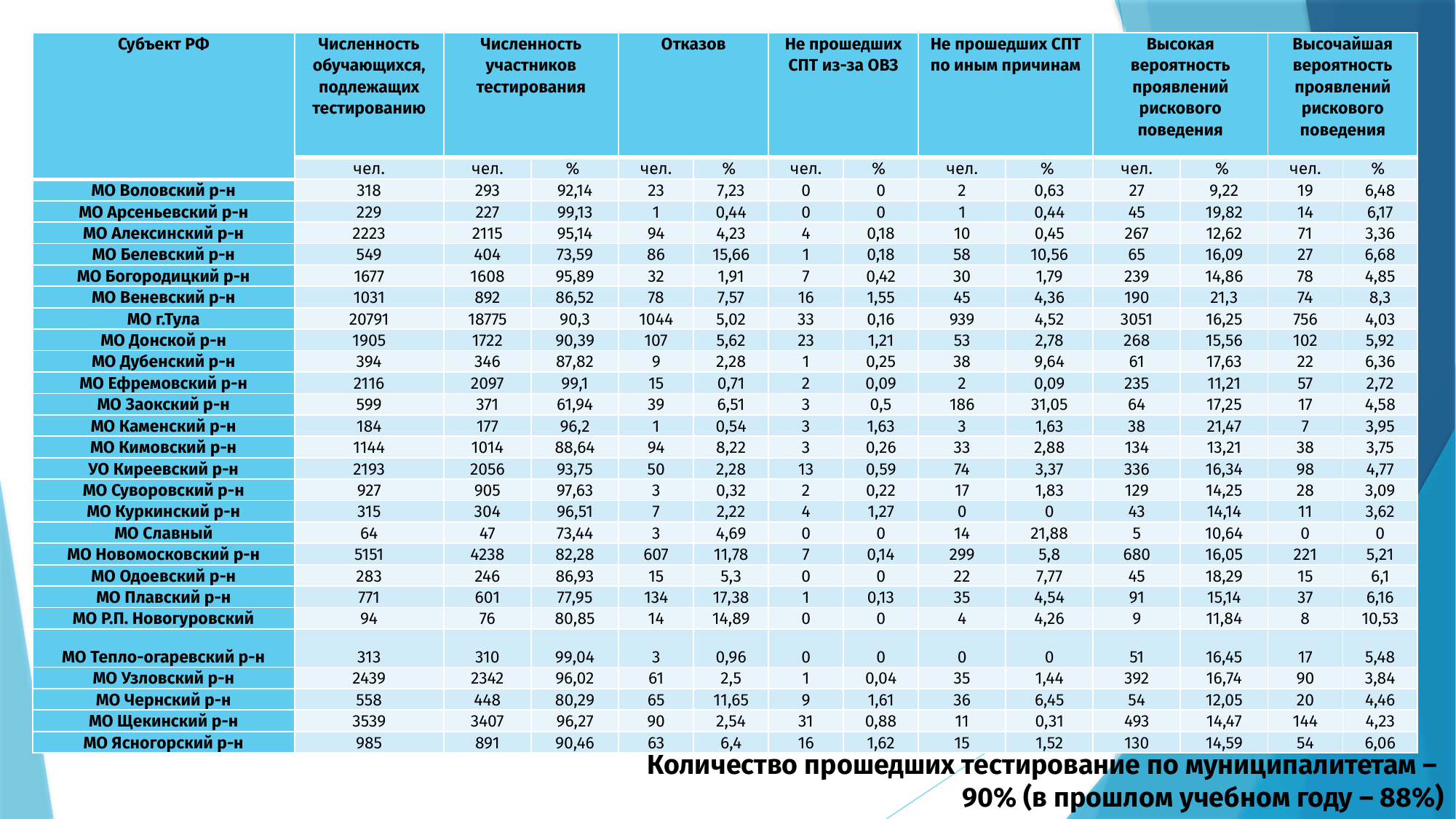

| Субъект РФ | Численность обучающихся, подлежащих тестированию | Численность участников тестирования |  | Отказов |  | Не прошедших СПТ из-за ОВЗ |  | Не прошедших СПТ по иным причинам |  | Высокая вероятность проявлений рискового поведения |  | Высочайшая вероятность проявлений рискового поведения |  |
| --- | --- | --- | --- | --- | --- | --- | --- | --- | --- | --- | --- | --- | --- |
|  | чел. | чел. | % | чел. | % | чел. | % | чел. | % | чел. | % | чел. | % |
| МО Воловский р-н | 318 | 293 | 92,14 | 23 | 7,23 | 0 | 0 | 2 | 0,63 | 27 | 9,22 | 19 | 6,48 |
| МО Арсеньевский р-н | 229 | 227 | 99,13 | 1 | 0,44 | 0 | 0 | 1 | 0,44 | 45 | 19,82 | 14 | 6,17 |
| МО Алексинский р-н | 2223 | 2115 | 95,14 | 94 | 4,23 | 4 | 0,18 | 10 | 0,45 | 267 | 12,62 | 71 | 3,36 |
| МО Белевский р-н | 549 | 404 | 73,59 | 86 | 15,66 | 1 | 0,18 | 58 | 10,56 | 65 | 16,09 | 27 | 6,68 |
| МО Богородицкий р-н | 1677 | 1608 | 95,89 | 32 | 1,91 | 7 | 0,42 | 30 | 1,79 | 239 | 14,86 | 78 | 4,85 |
| МО Веневский р-н | 1031 | 892 | 86,52 | 78 | 7,57 | 16 | 1,55 | 45 | 4,36 | 190 | 21,3 | 74 | 8,3 |
| МО г.Тула | 20791 | 18775 | 90,3 | 1044 | 5,02 | 33 | 0,16 | 939 | 4,52 | 3051 | 16,25 | 756 | 4,03 |
| МО Донской р-н | 1905 | 1722 | 90,39 | 107 | 5,62 | 23 | 1,21 | 53 | 2,78 | 268 | 15,56 | 102 | 5,92 |
| МО Дубенский р-н | 394 | 346 | 87,82 | 9 | 2,28 | 1 | 0,25 | 38 | 9,64 | 61 | 17,63 | 22 | 6,36 |
| МО Ефремовский р-н | 2116 | 2097 | 99,1 | 15 | 0,71 | 2 | 0,09 | 2 | 0,09 | 235 | 11,21 | 57 | 2,72 |
| МО Заокский р-н | 599 | 371 | 61,94 | 39 | 6,51 | 3 | 0,5 | 186 | 31,05 | 64 | 17,25 | 17 | 4,58 |
| МО Каменский р-н | 184 | 177 | 96,2 | 1 | 0,54 | 3 | 1,63 | 3 | 1,63 | 38 | 21,47 | 7 | 3,95 |
| МО Кимовский р-н | 1144 | 1014 | 88,64 | 94 | 8,22 | 3 | 0,26 | 33 | 2,88 | 134 | 13,21 | 38 | 3,75 |
| УО Киреевский р-н | 2193 | 2056 | 93,75 | 50 | 2,28 | 13 | 0,59 | 74 | 3,37 | 336 | 16,34 | 98 | 4,77 |
| МО Суворовский р-н | 927 | 905 | 97,63 | 3 | 0,32 | 2 | 0,22 | 17 | 1,83 | 129 | 14,25 | 28 | 3,09 |
| МО Куркинский р-н | 315 | 304 | 96,51 | 7 | 2,22 | 4 | 1,27 | 0 | 0 | 43 | 14,14 | 11 | 3,62 |
| МО Славный | 64 | 47 | 73,44 | 3 | 4,69 | 0 | 0 | 14 | 21,88 | 5 | 10,64 | 0 | 0 |
| МО Новомосковский р-н | 5151 | 4238 | 82,28 | 607 | 11,78 | 7 | 0,14 | 299 | 5,8 | 680 | 16,05 | 221 | 5,21 |
| МО Одоевский р-н | 283 | 246 | 86,93 | 15 | 5,3 | 0 | 0 | 22 | 7,77 | 45 | 18,29 | 15 | 6,1 |
| МО Плавский р-н | 771 | 601 | 77,95 | 134 | 17,38 | 1 | 0,13 | 35 | 4,54 | 91 | 15,14 | 37 | 6,16 |
| МО Р.П. Новогуровский | 94 | 76 | 80,85 | 14 | 14,89 | 0 | 0 | 4 | 4,26 | 9 | 11,84 | 8 | 10,53 |
| МО Тепло-огаревский р-н | 313 | 310 | 99,04 | 3 | 0,96 | 0 | 0 | 0 | 0 | 51 | 16,45 | 17 | 5,48 |
| МО Узловский р-н | 2439 | 2342 | 96,02 | 61 | 2,5 | 1 | 0,04 | 35 | 1,44 | 392 | 16,74 | 90 | 3,84 |
| МО Чернский р-н | 558 | 448 | 80,29 | 65 | 11,65 | 9 | 1,61 | 36 | 6,45 | 54 | 12,05 | 20 | 4,46 |
| МО Щекинский р-н | 3539 | 3407 | 96,27 | 90 | 2,54 | 31 | 0,88 | 11 | 0,31 | 493 | 14,47 | 144 | 4,23 |
| МО Ясногорский р-н | 985 | 891 | 90,46 | 63 | 6,4 | 16 | 1,62 | 15 | 1,52 | 130 | 14,59 | 54 | 6,06 |
#
Количество прошедших тестирование по муниципалитетам –
90% (в прошлом учебном году – 88%)